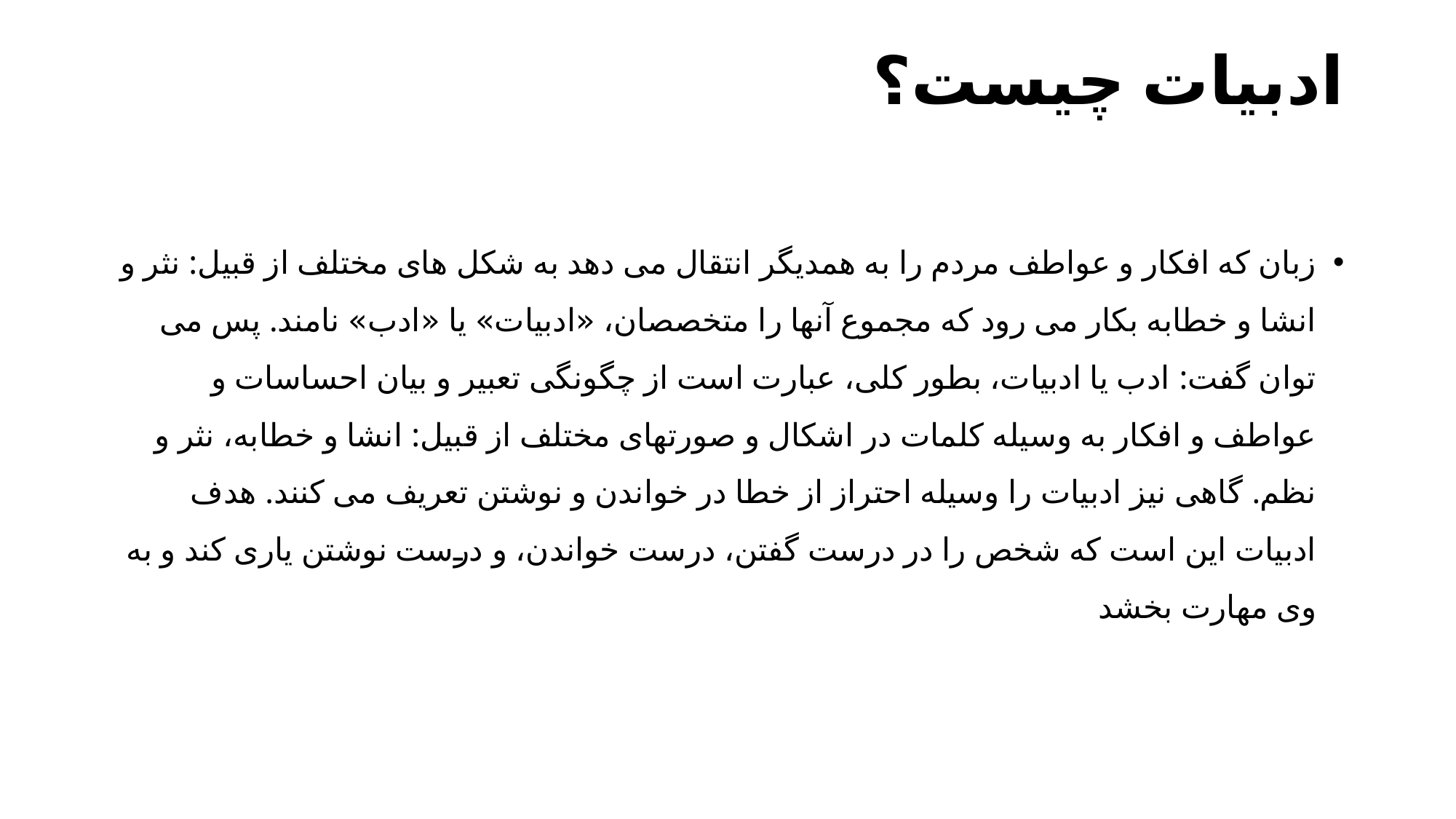

# ادبیات چیست؟
زبان که افکار و عواطف مردم را به همدیگر انتقال می دهد به شکل های مختلف از قبیل: نثر و انشا و خطابه بکار می رود که مجموع آنها را متخصصان، «ادبیات» یا «ادب» نامند. پس می توان گفت: ادب یا ادبیات، بطور کلی، عبارت است از چگونگی تعبیر و بیان احساسات و عواطف و افکار به وسیله کلمات در اشکال و صورتهای مختلف از قبیل: انشا و خطابه، نثر و نظم. گاهی نیز ادبیات را وسیله احتراز از خطا در خواندن و نوشتن تعریف می کنند. هدف ادبیات این است که شخص را در درست گفتن، درست خواندن، و درست نوشتن یاری کند و به وی مهارت بخشد